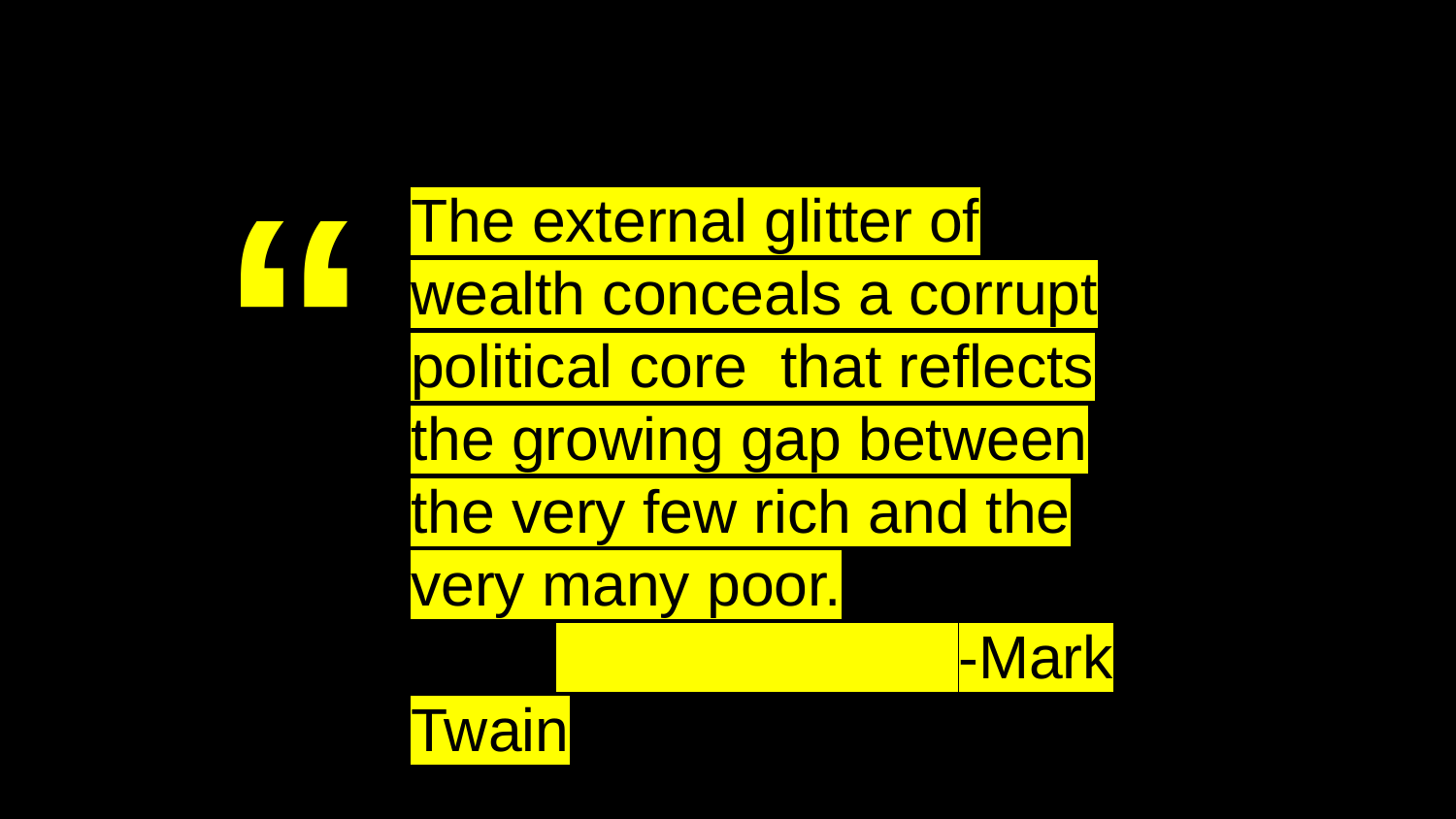

The external glitter of wealth conceals a corrupt political core  that reflects the growing gap between the very few rich and the very many poor.
	                        -Mark Twain